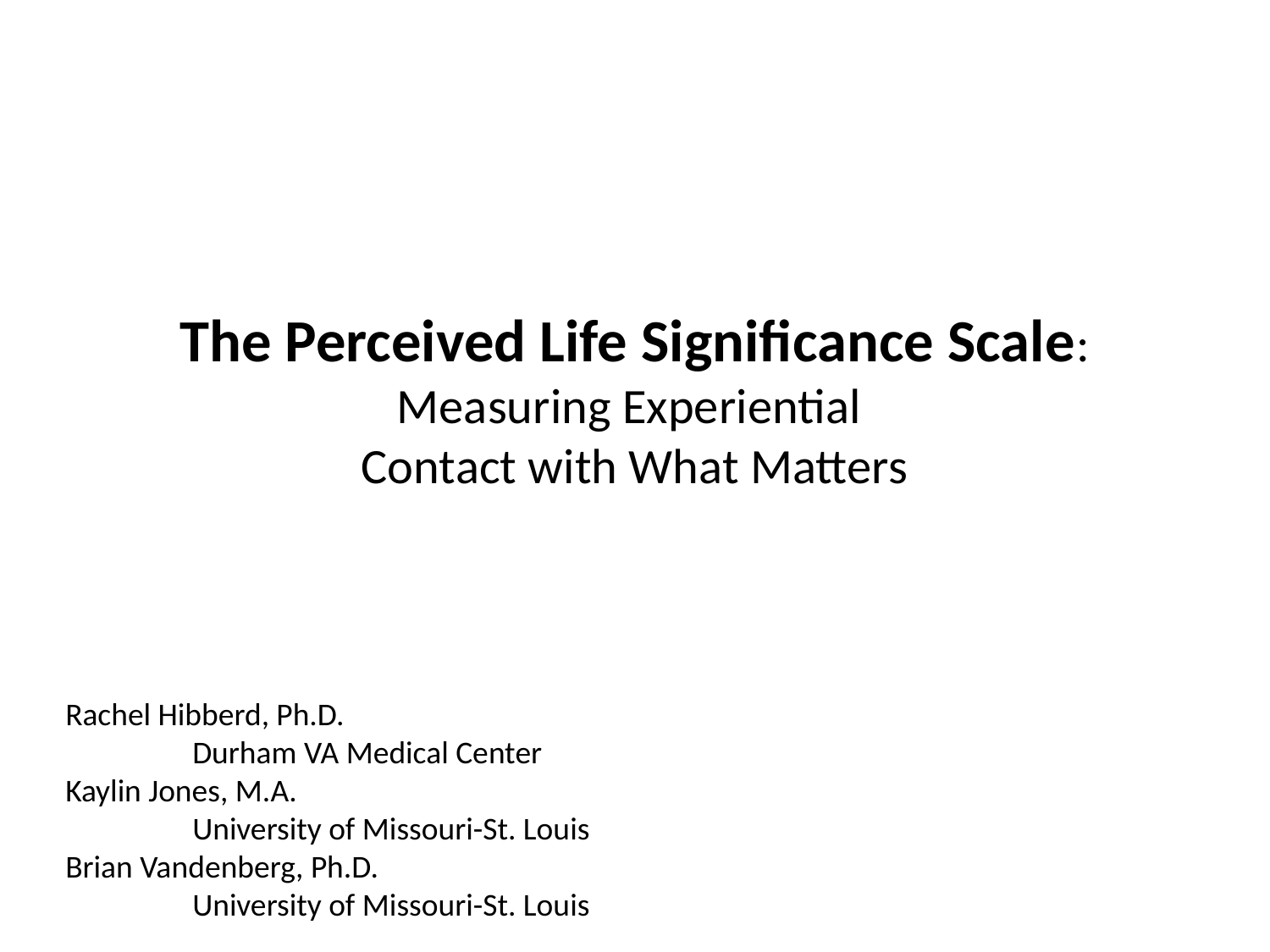

# The Perceived Life Significance Scale: Measuring Experiential Contact with What Matters
Rachel Hibberd, Ph.D.
	Durham VA Medical Center
Kaylin Jones, M.A.
	University of Missouri-St. Louis
Brian Vandenberg, Ph.D.
	University of Missouri-St. Louis